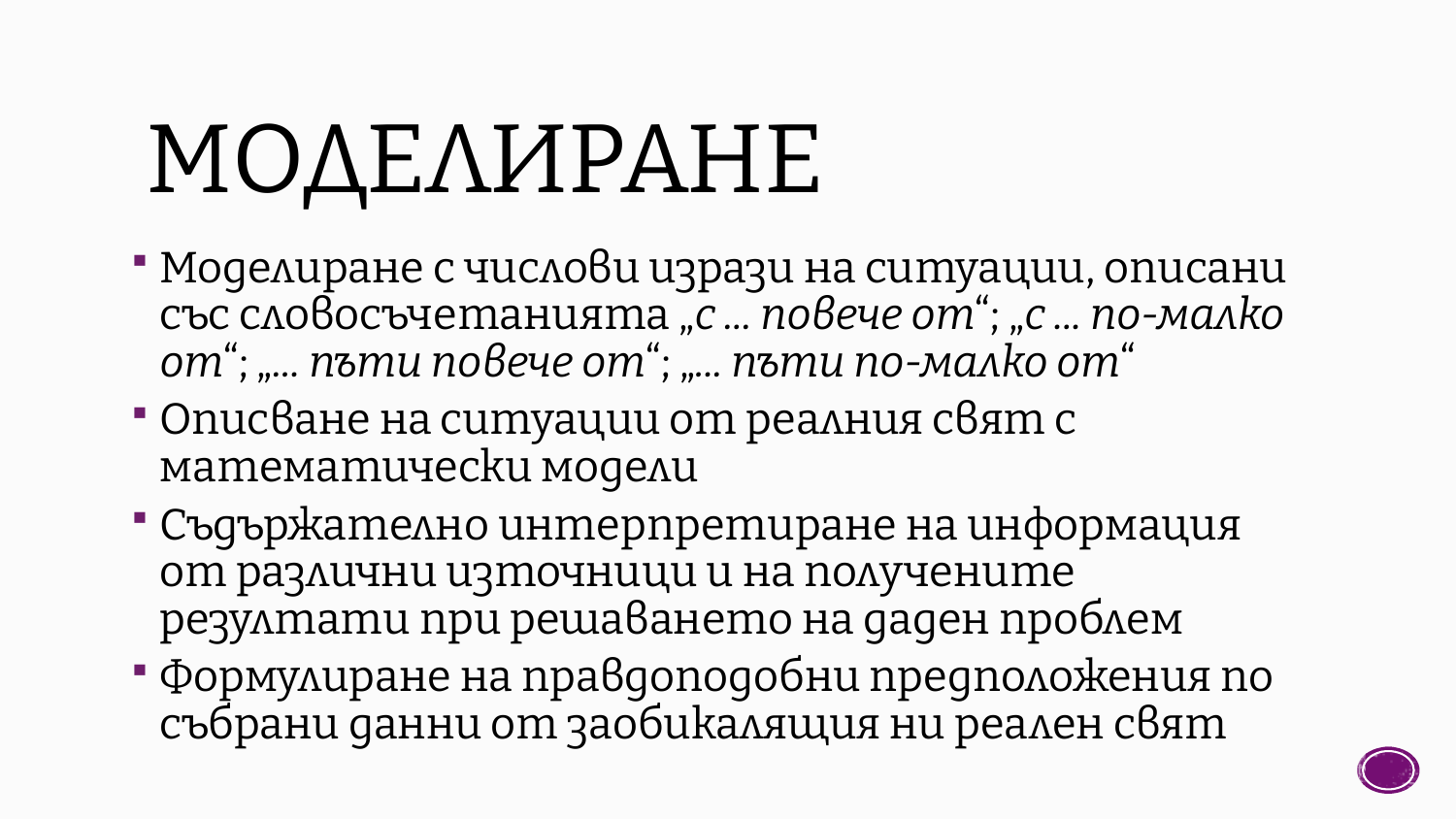

# МОДЕЛИРАНЕ
Моделиране с числови изрази на ситуации, описани със словосъчетанията „с ... повече от“; „с ... по-малко от“; „... пъти повече от“; „... пъти по-малко от“
Описване на ситуации от реалния свят с математически модели
Съдържателно интерпретиране на информация от различни източници и на получените резултати при решаването на даден проблем
Формулиране на правдоподобни предположения по събрани данни от заобикалящия ни реален свят